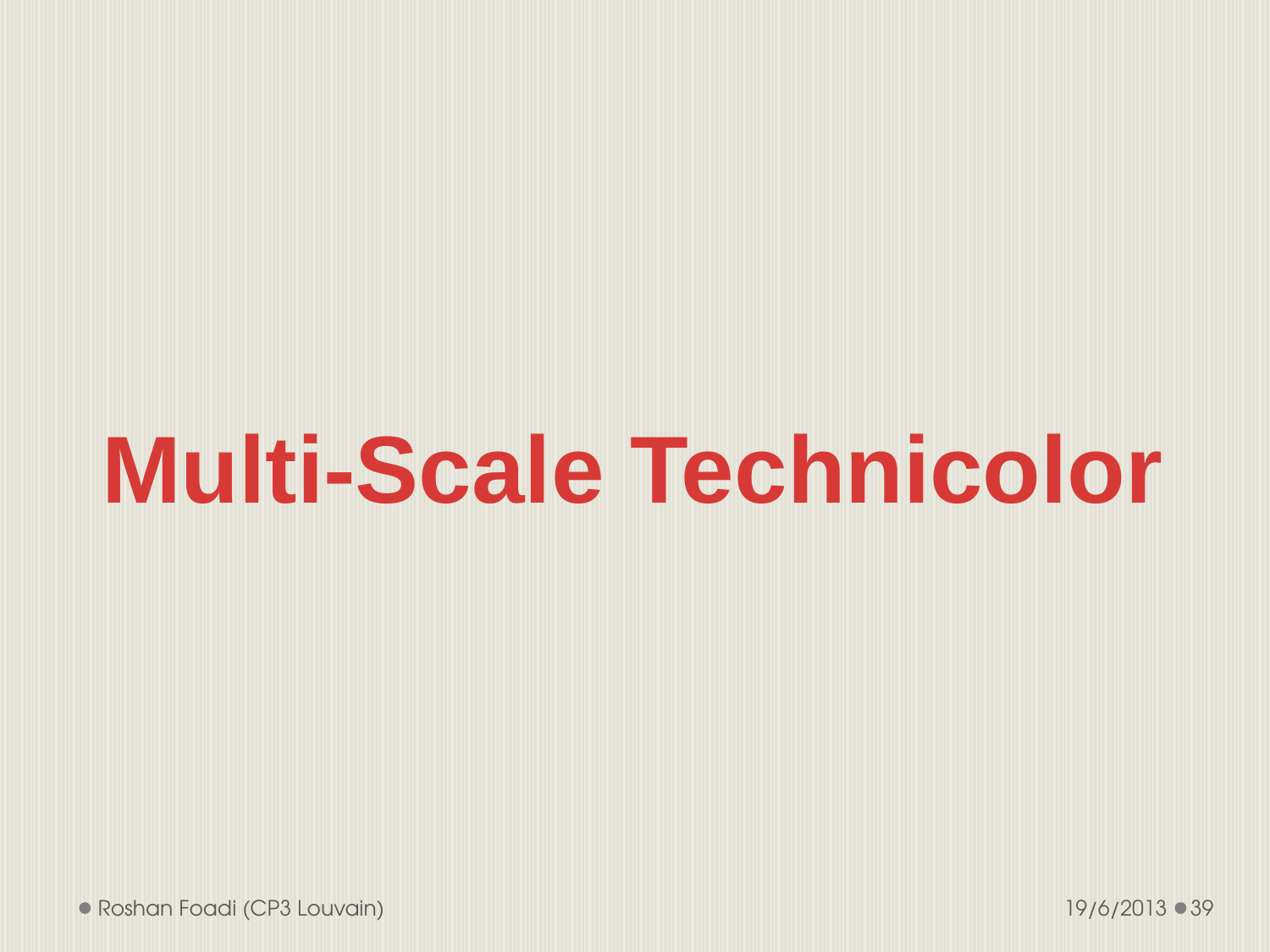

Multi-Scale Technicolor
Roshan Foadi (CP3 Louvain)
19/6/2013
39